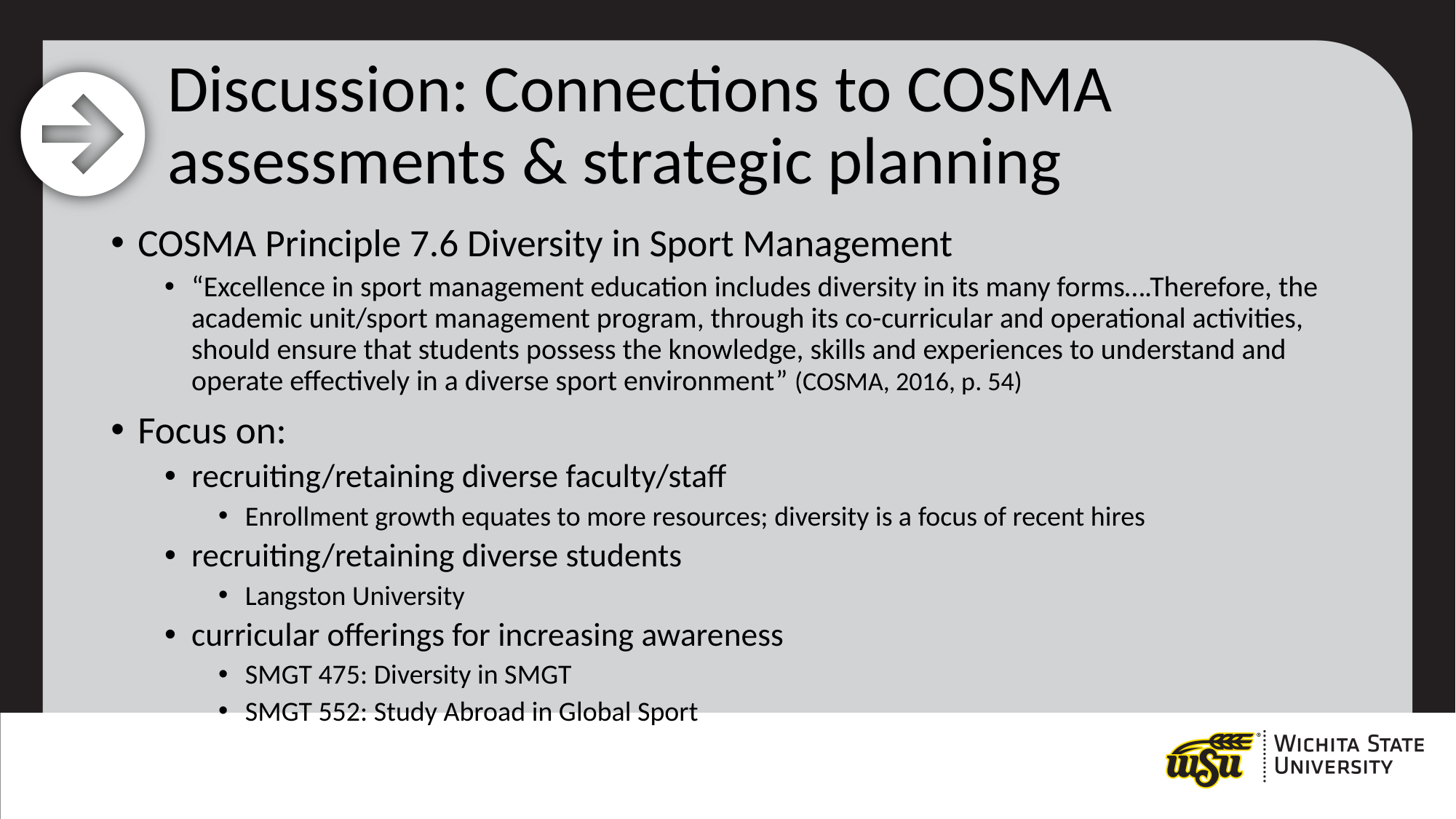

# Discussion: Connections to COSMA assessments & strategic planning
COSMA Principle 7.6 Diversity in Sport Management
“Excellence in sport management education includes diversity in its many forms….Therefore, the academic unit/sport management program, through its co-curricular and operational activities, should ensure that students possess the knowledge, skills and experiences to understand and operate effectively in a diverse sport environment” (COSMA, 2016, p. 54)
Focus on:
recruiting/retaining diverse faculty/staff
Enrollment growth equates to more resources; diversity is a focus of recent hires
recruiting/retaining diverse students
Langston University
curricular offerings for increasing awareness
SMGT 475: Diversity in SMGT
SMGT 552: Study Abroad in Global Sport